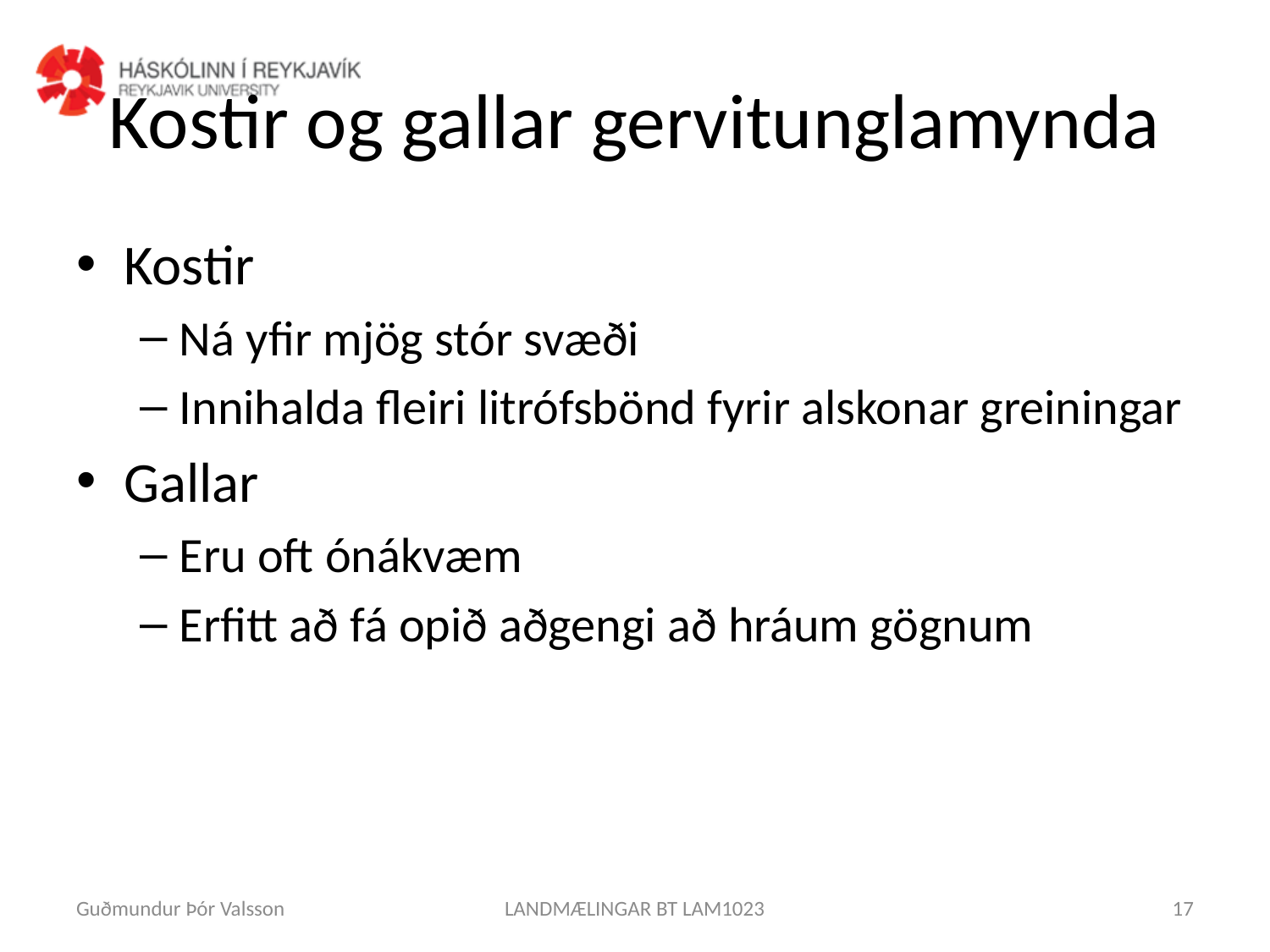

# Kostir og gallar gervitunglamynda
Kostir
Ná yfir mjög stór svæði
Innihalda fleiri litrófsbönd fyrir alskonar greiningar
Gallar
Eru oft ónákvæm
Erfitt að fá opið aðgengi að hráum gögnum
Guðmundur Þór Valsson
LANDMÆLINGAR BT LAM1023
17